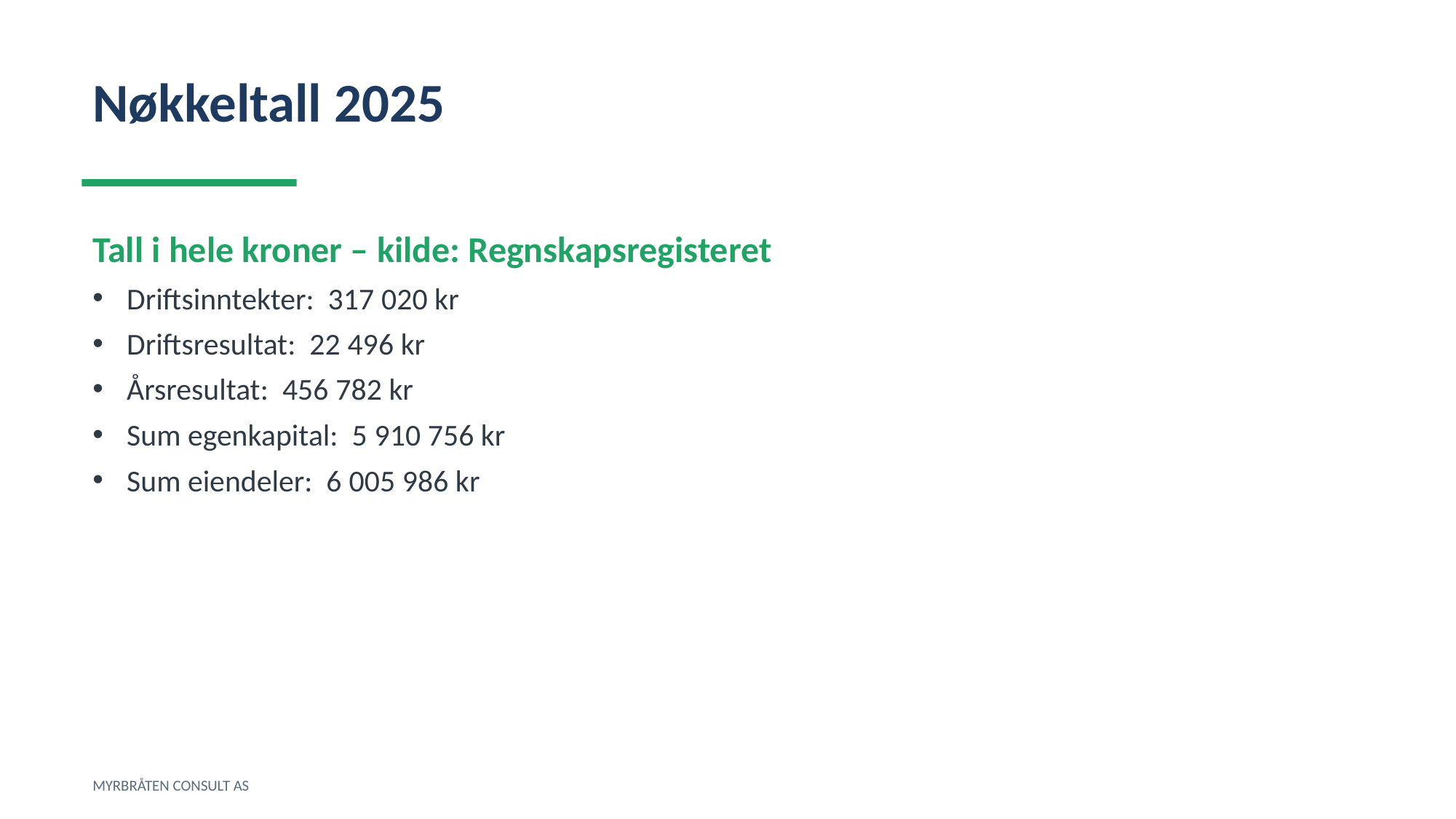

Nøkkeltall 2025

Tall i hele kroner – kilde: Regnskapsregisteret
Driftsinntekter:  317 020 kr
Driftsresultat:  22 496 kr
Årsresultat:  456 782 kr
Sum egenkapital:  5 910 756 kr
Sum eiendeler:  6 005 986 kr
MYRBRÅTEN CONSULT AS